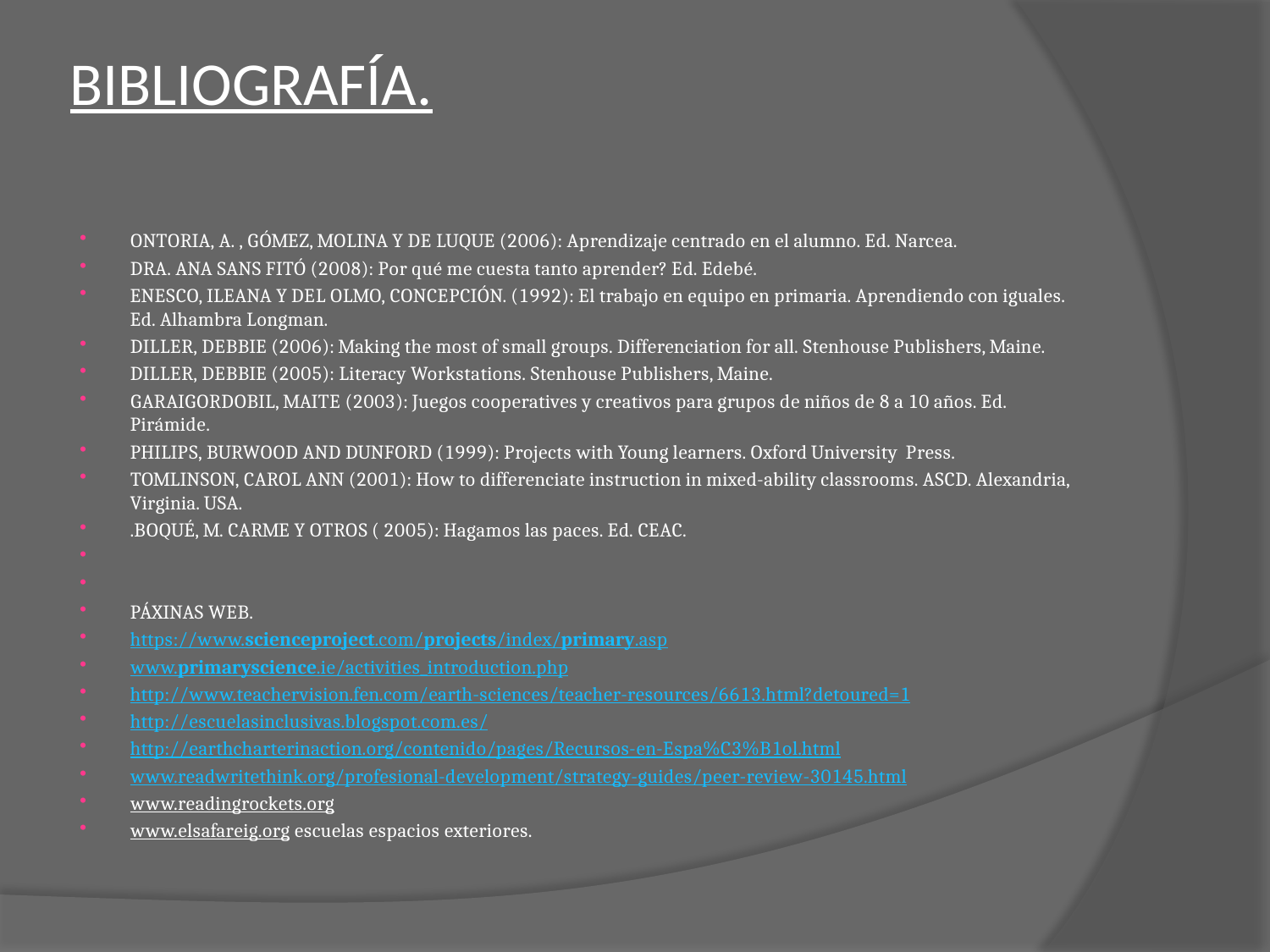

# BIBLIOGRAFÍA.
ONTORIA, A. , GÓMEZ, MOLINA Y DE LUQUE (2006): Aprendizaje centrado en el alumno. Ed. Narcea.
DRA. ANA SANS FITÓ (2008): Por qué me cuesta tanto aprender? Ed. Edebé.
ENESCO, ILEANA Y DEL OLMO, CONCEPCIÓN. (1992): El trabajo en equipo en primaria. Aprendiendo con iguales. Ed. Alhambra Longman.
DILLER, DEBBIE (2006): Making the most of small groups. Differenciation for all. Stenhouse Publishers, Maine.
DILLER, DEBBIE (2005): Literacy Workstations. Stenhouse Publishers, Maine.
GARAIGORDOBIL, MAITE (2003): Juegos cooperatives y creativos para grupos de niños de 8 a 10 años. Ed. Pirámide.
PHILIPS, BURWOOD AND DUNFORD (1999): Projects with Young learners. Oxford University  Press.
TOMLINSON, CAROL ANN (2001): How to differenciate instruction in mixed-ability classrooms. ASCD. Alexandria, Virginia. USA.
.BOQUÉ, M. CARME Y OTROS ( 2005): Hagamos las paces. Ed. CEAC.

PÁXINAS WEB.
https://www.scienceproject.com/projects/index/primary.asp
www.primaryscience.ie/activities_introduction.php
http://www.teachervision.fen.com/earth-sciences/teacher-resources/6613.html?detoured=1
http://escuelasinclusivas.blogspot.com.es/
http://earthcharterinaction.org/contenido/pages/Recursos-en-Espa%C3%B1ol.html
www.readwritethink.org/profesional-development/strategy-guides/peer-review-30145.html
www.readingrockets.org
www.elsafareig.org escuelas espacios exteriores.